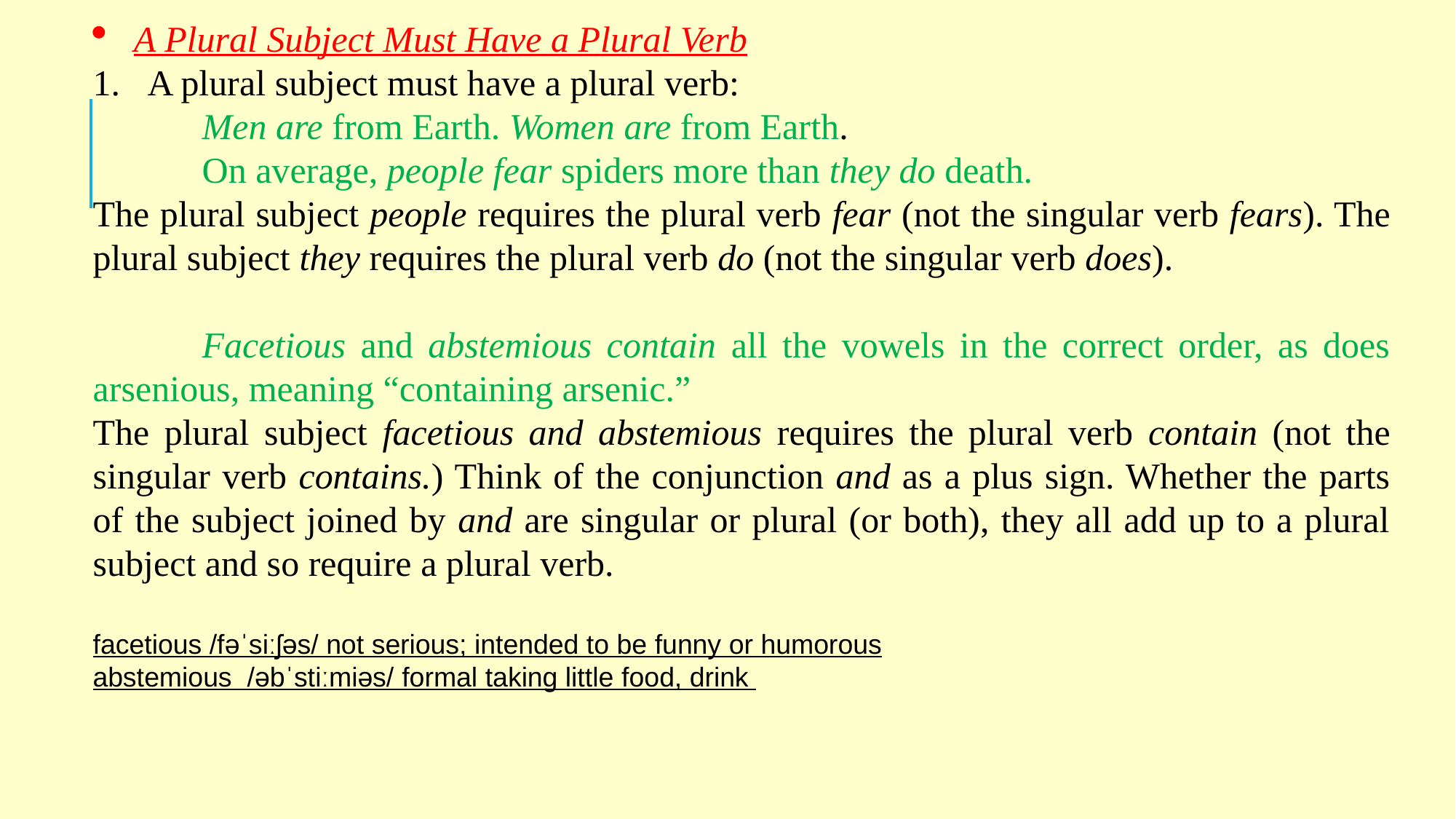

A Plural Subject Must Have a Plural Verb
A plural subject must have a plural verb:
	Men are from Earth. Women are from Earth.
	On average, people fear spiders more than they do death.
The plural subject people requires the plural verb fear (not the singular verb fears). The plural subject they requires the plural verb do (not the singular verb does).

	Facetious and abstemious contain all the vowels in the correct order, as does arsenious, meaning “containing arsenic.”
The plural subject facetious and abstemious requires the plural verb contain (not the singular verb contains.) Think of the conjunction and as a plus sign. Whether the parts of the subject joined by and are singular or plural (or both), they all add up to a plural subject and so require a plural verb.

facetious /fəˈsiːʃəs/ not serious; intended to be funny or humorous
abstemious  /əbˈstiːmiəs/ formal taking little food, drink